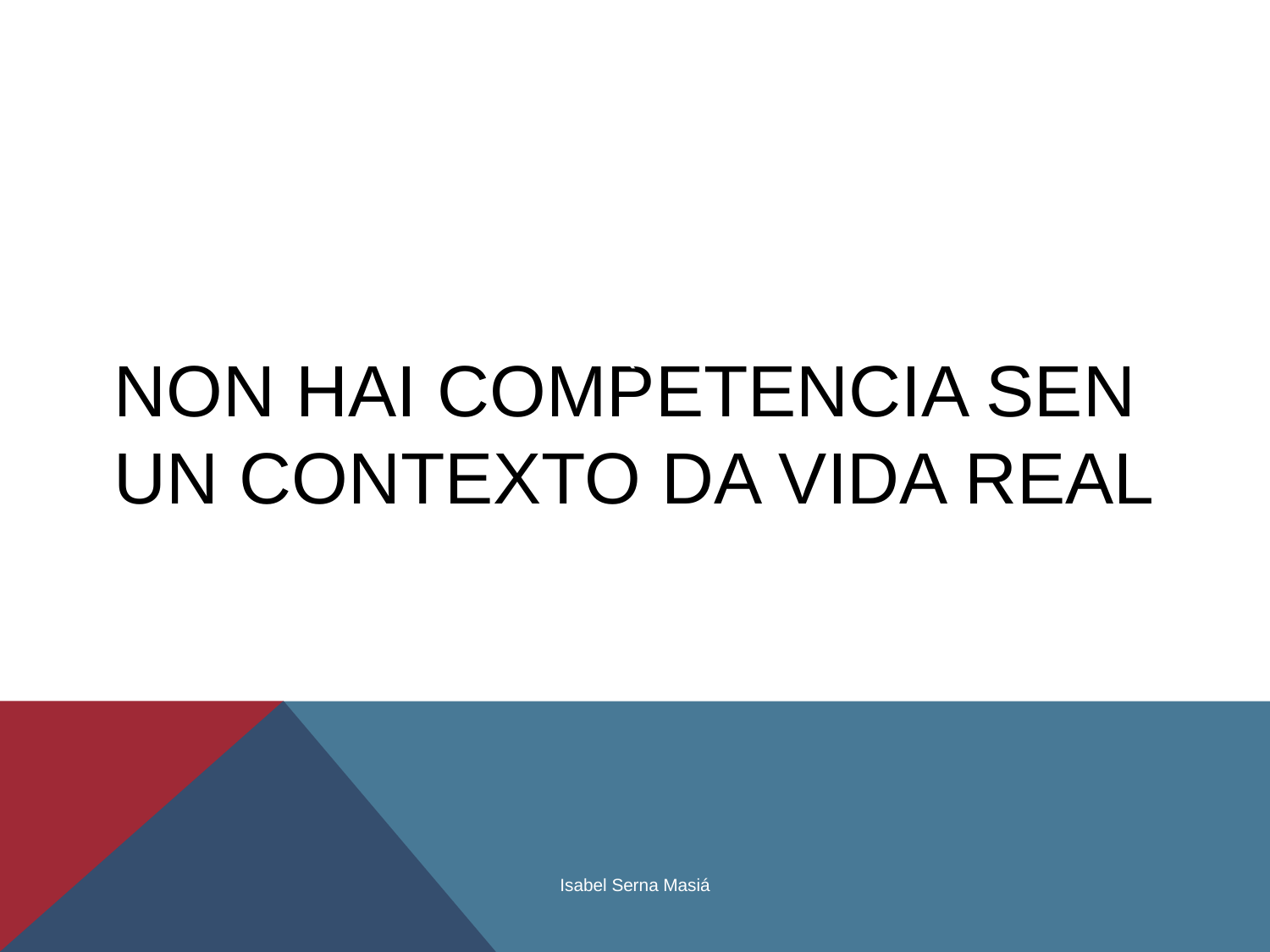

O concepto de tarefa introduce o teñen que “facer algo”
 (
NON HAI COMPETENCIA SEN UN CONTEXTO DA VIDA REAL
Isabel Serna Masiá